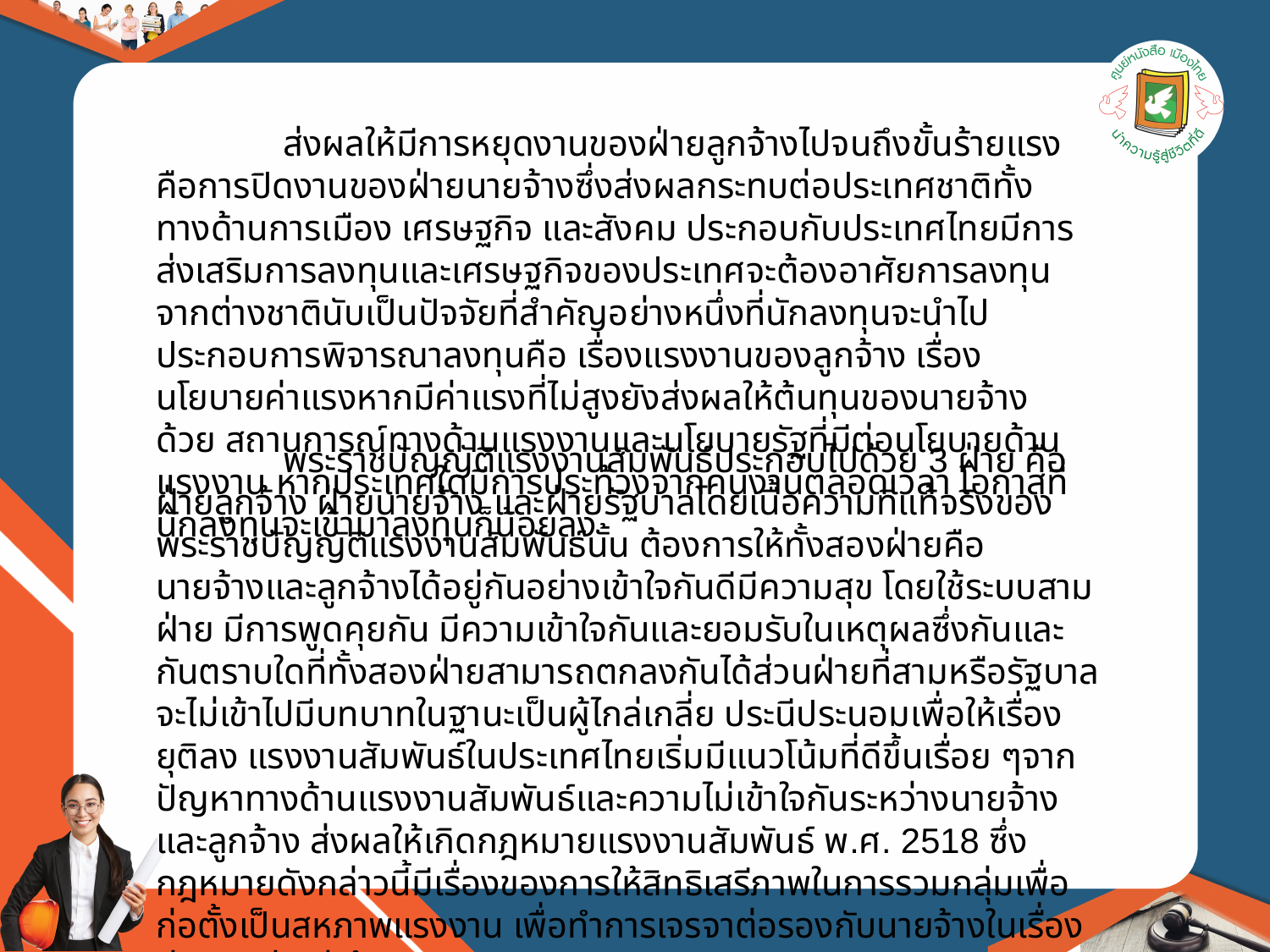

ส่งผลให้มีการหยุดงานของฝ่ายลูกจ้างไปจนถึงขั้นร้ายแรงคือการปิดงานของฝ่ายนายจ้างซึ่งส่งผลกระทบต่อประเทศชาติทั้งทางด้านการเมือง เศรษฐกิจ และสังคม ประกอบกับประเทศไทยมีการส่งเสริมการลงทุนและเศรษฐกิจของประเทศจะต้องอาศัยการลงทุนจากต่างชาตินับเป็นปัจจัยที่สำคัญอย่างหนึ่งที่นักลงทุนจะนำไปประกอบการพิจารณาลงทุนคือ เรื่องแรงงานของลูกจ้าง เรื่องนโยบายค่าแรงหากมีค่าแรงที่ไม่สูงยังส่งผลให้ต้นทุนของนายจ้างด้วย สถานการณ์ทางด้านแรงงานและนโยบายรัฐที่มีต่อนโยบายด้านแรงงาน หากประเทศใดมีการประท้วงจากคนงานตลอดเวลา โอกาสที่นักลงทุนจะเข้ามาลงทุนก็น้อยลง
	พระราชบัญญัติแรงงานสัมพันธ์ประกอบไปด้วย 3 ฝ่าย คือ ฝ่ายลูกจ้าง ฝ่ายนายจ้าง และฝ่ายรัฐบาลโดยเนื้อความที่แท้จริงของพระราชบัญญัติแรงงานสัมพันธ์นั้น ต้องการให้ทั้งสองฝ่ายคือ นายจ้างและลูกจ้างได้อยู่กันอย่างเข้าใจกันดีมีความสุข โดยใช้ระบบสามฝ่าย มีการพูดคุยกัน มีความเข้าใจกันและยอมรับในเหตุผลซึ่งกันและกันตราบใดที่ทั้งสองฝ่ายสามารถตกลงกันได้ส่วนฝ่ายที่สามหรือรัฐบาลจะไม่เข้าไปมีบทบาทในฐานะเป็นผู้ไกล่เกลี่ย ประนีประนอมเพื่อให้เรื่องยุติลง แรงงานสัมพันธ์ในประเทศไทยเริ่มมีแนวโน้มที่ดีขึ้นเรื่อย ๆจากปัญหาทางด้านแรงงานสัมพันธ์และความไม่เข้าใจกันระหว่างนายจ้างและลูกจ้าง ส่งผลให้เกิดกฎหมายแรงงานสัมพันธ์ พ.ศ. 2518 ซึ่งกฎหมายดังกล่าวนี้มีเรื่องของการให้สิทธิเสรีภาพในการรวมกลุ่มเพื่อก่อตั้งเป็นสหภาพแรงงาน เพื่อทำการเจรจาต่อรองกับนายจ้างในเรื่องต่าง ๆ เช่น ค่าจ้าง สวัสดิการ ฯลฯ